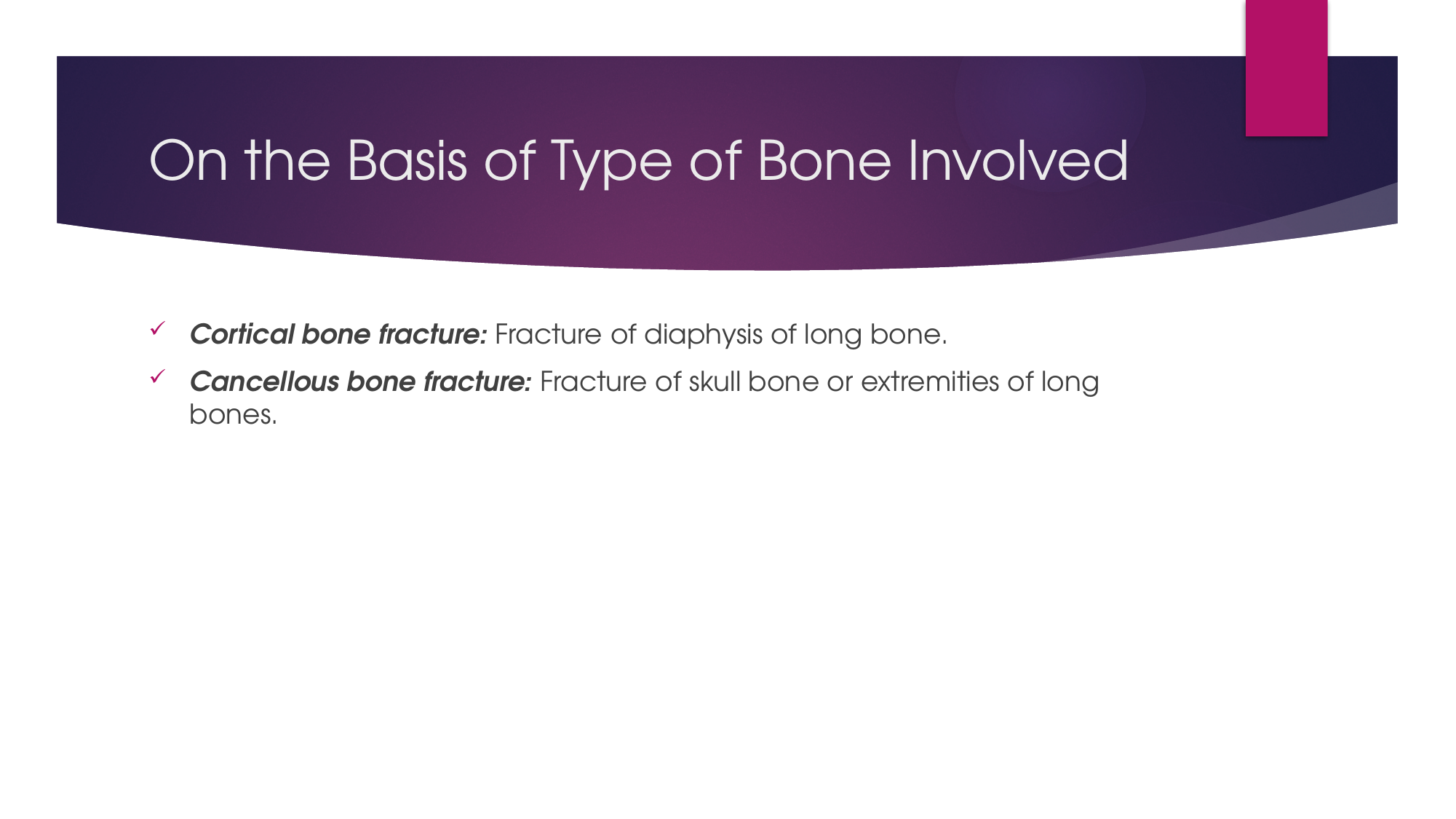

# On the Basis of Type of Bone Involved
Cortical bone fracture: Fracture of diaphysis of long bone.
Cancellous bone fracture: Fracture of skull bone or extremities of long bones.